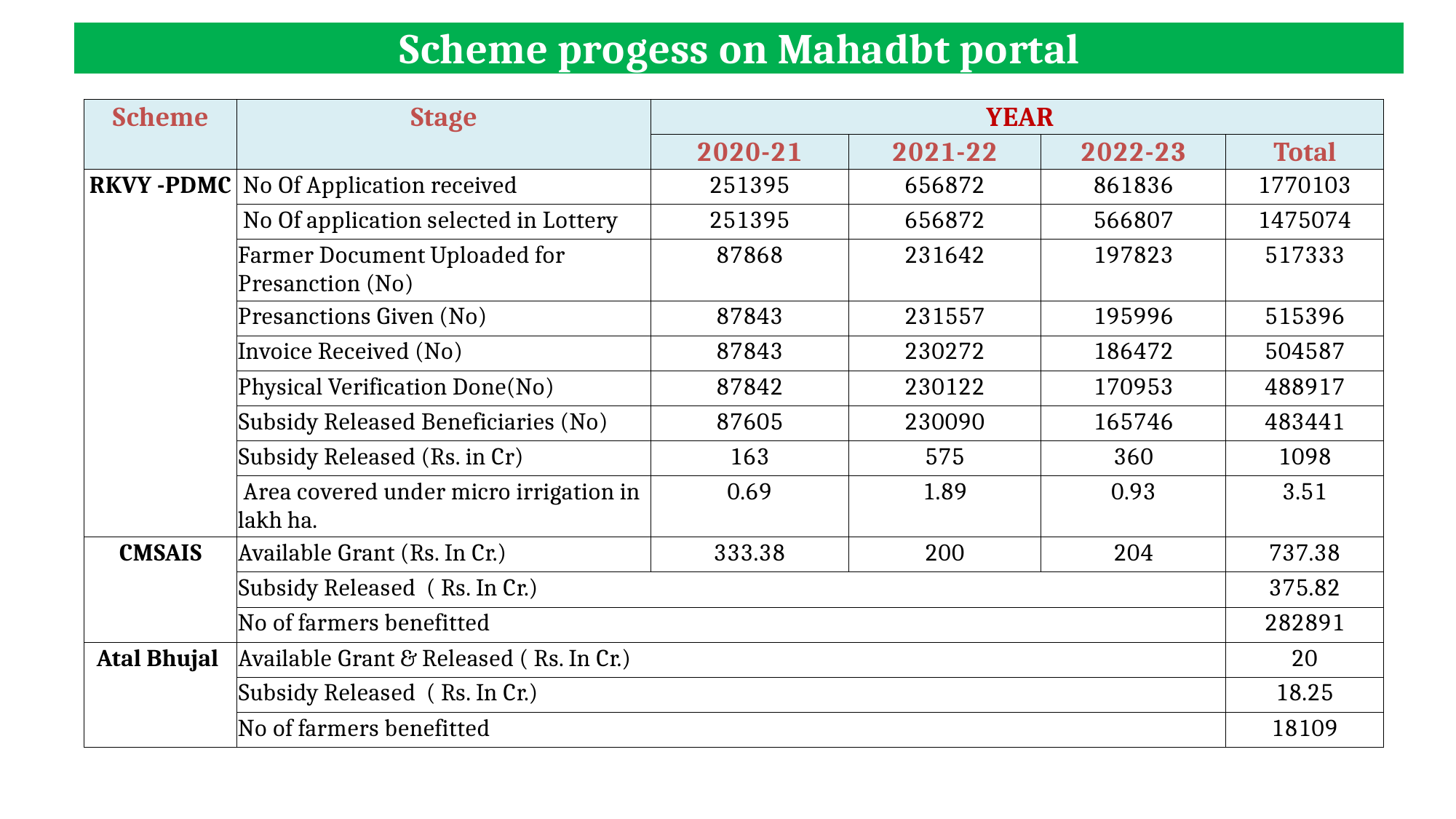

| Scheme progess on Mahadbt portal |
| --- |
| Scheme | Stage | YEAR |  |  |  |
| --- | --- | --- | --- | --- | --- |
|  |  | 2020-21 | 2021-22 | 2022-23 | Total |
| RKVY -PDMC | No Of Application received | 251395 | 656872 | 861836 | 1770103 |
|  | No Of application selected in Lottery | 251395 | 656872 | 566807 | 1475074 |
|  | Farmer Document Uploaded for Presanction (No) | 87868 | 231642 | 197823 | 517333 |
|  | Presanctions Given (No) | 87843 | 231557 | 195996 | 515396 |
|  | Invoice Received (No) | 87843 | 230272 | 186472 | 504587 |
|  | Physical Verification Done(No) | 87842 | 230122 | 170953 | 488917 |
|  | Subsidy Released Beneficiaries (No) | 87605 | 230090 | 165746 | 483441 |
|  | Subsidy Released (Rs. in Cr) | 163 | 575 | 360 | 1098 |
|  | Area covered under micro irrigation in lakh ha. | 0.69 | 1.89 | 0.93 | 3.51 |
| CMSAIS | Available Grant (Rs. In Cr.) | 333.38 | 200 | 204 | 737.38 |
|  | Subsidy Released ( Rs. In Cr.) |  |  |  | 375.82 |
|  | No of farmers benefitted |  |  |  | 282891 |
| Atal Bhujal | Available Grant & Released ( Rs. In Cr.) |  |  |  | 20 |
|  | Subsidy Released ( Rs. In Cr.) |  |  |  | 18.25 |
|  | No of farmers benefitted |  |  |  | 18109 |